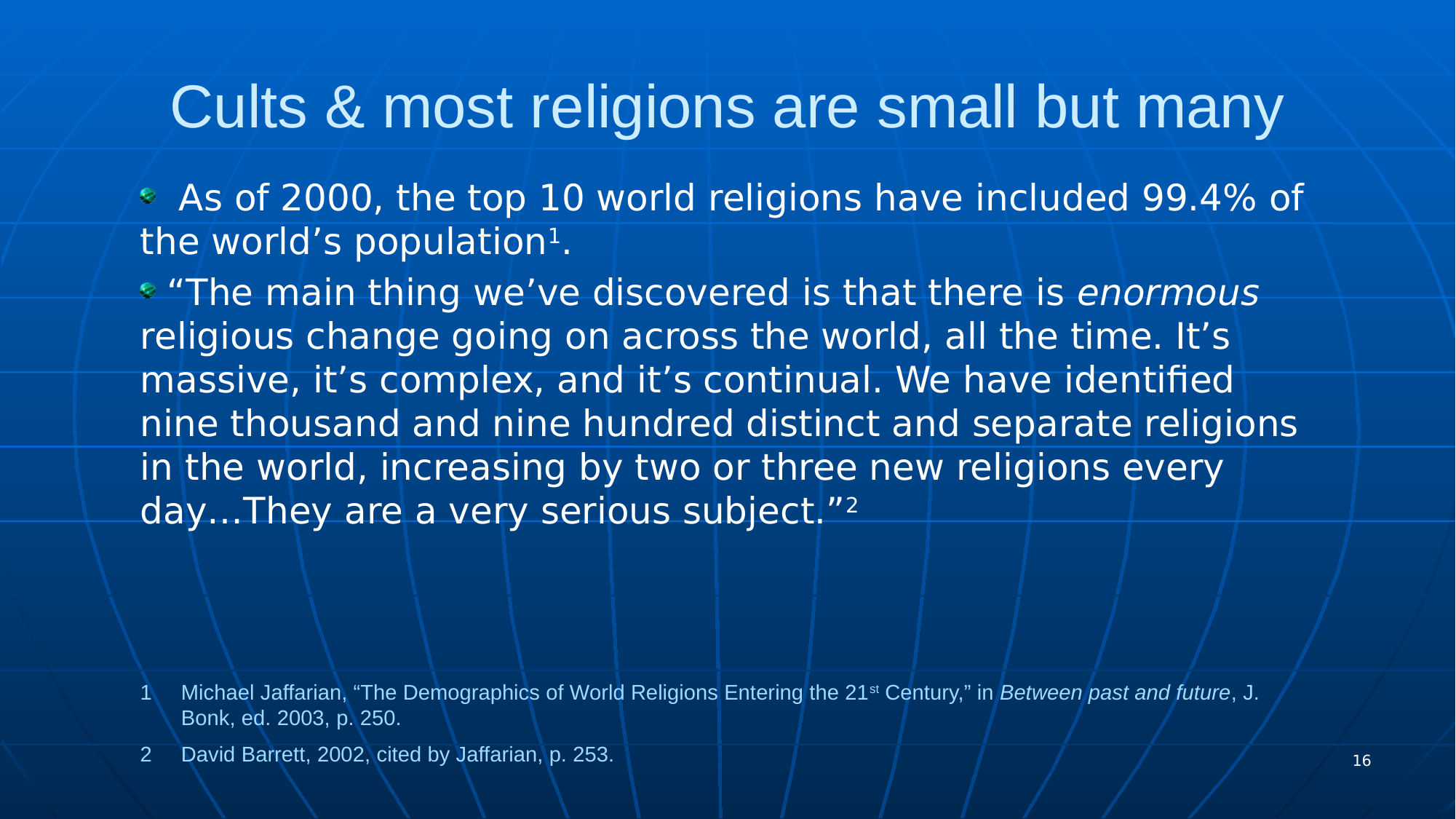

# Cults & most religions are small but many
  As of 2000, the top 10 world religions have included 99.4% of the world’s population1.
 “The main thing we’ve discovered is that there is enormous religious change going on across the world, all the time. It’s massive, it’s complex, and it’s continual. We have identified nine thousand and nine hundred distinct and separate religions in the world, increasing by two or three new religions every day…They are a very serious subject.”2

Michael Jaffarian, “The Demographics of World Religions Entering the 21st Century,” in Between past and future, J. Bonk, ed. 2003, p. 250.
David Barrett, 2002, cited by Jaffarian, p. 253.
16